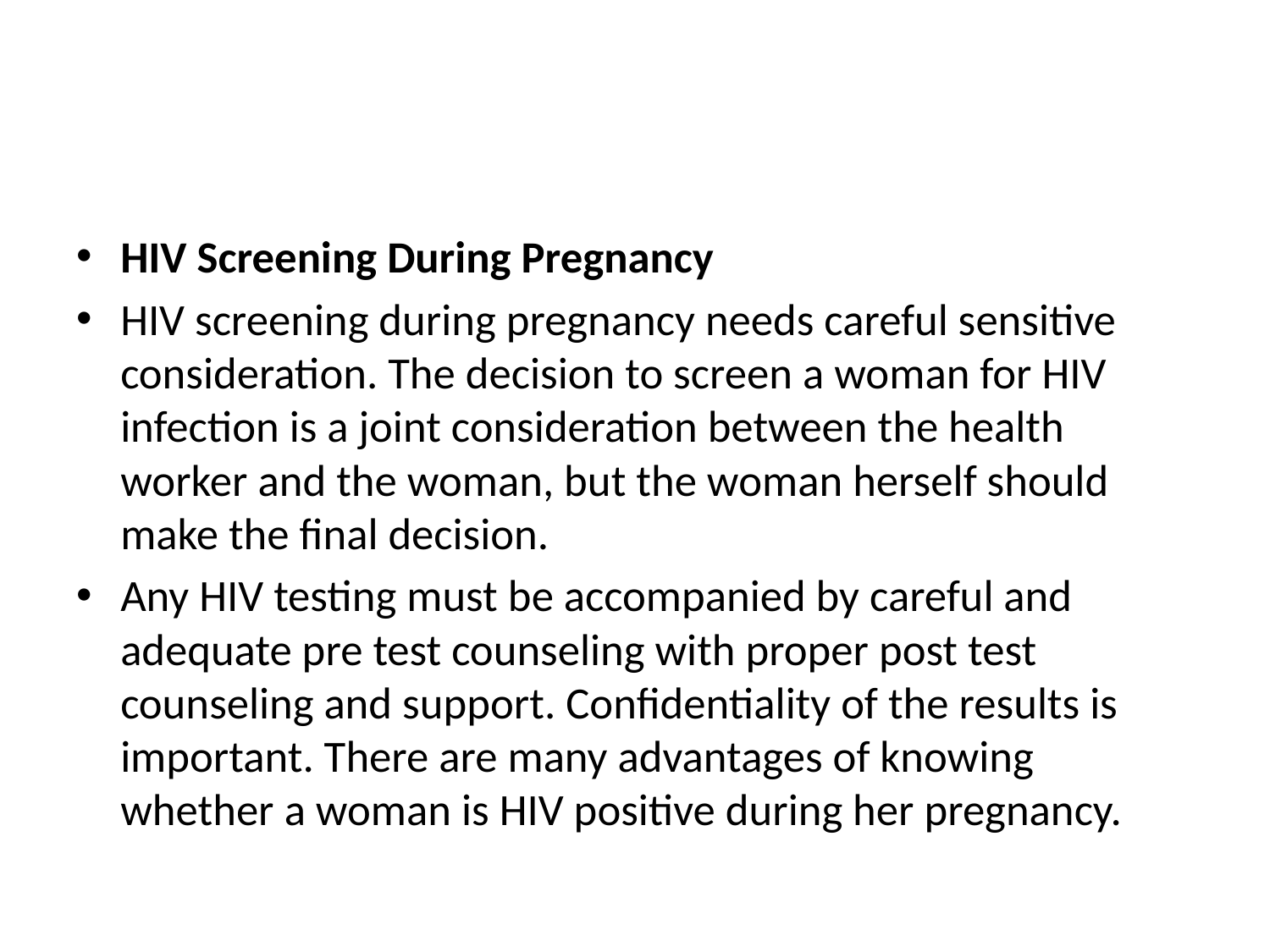

#
HIV Screening During Pregnancy
HIV screening during pregnancy needs careful sensitive consideration. The decision to screen a woman for HIV infection is a joint consideration between the health worker and the woman, but the woman herself should make the final decision.
Any HIV testing must be accompanied by careful and adequate pre test counseling with proper post test counseling and support. Confidentiality of the results is important. There are many advantages of knowing whether a woman is HIV positive during her pregnancy.